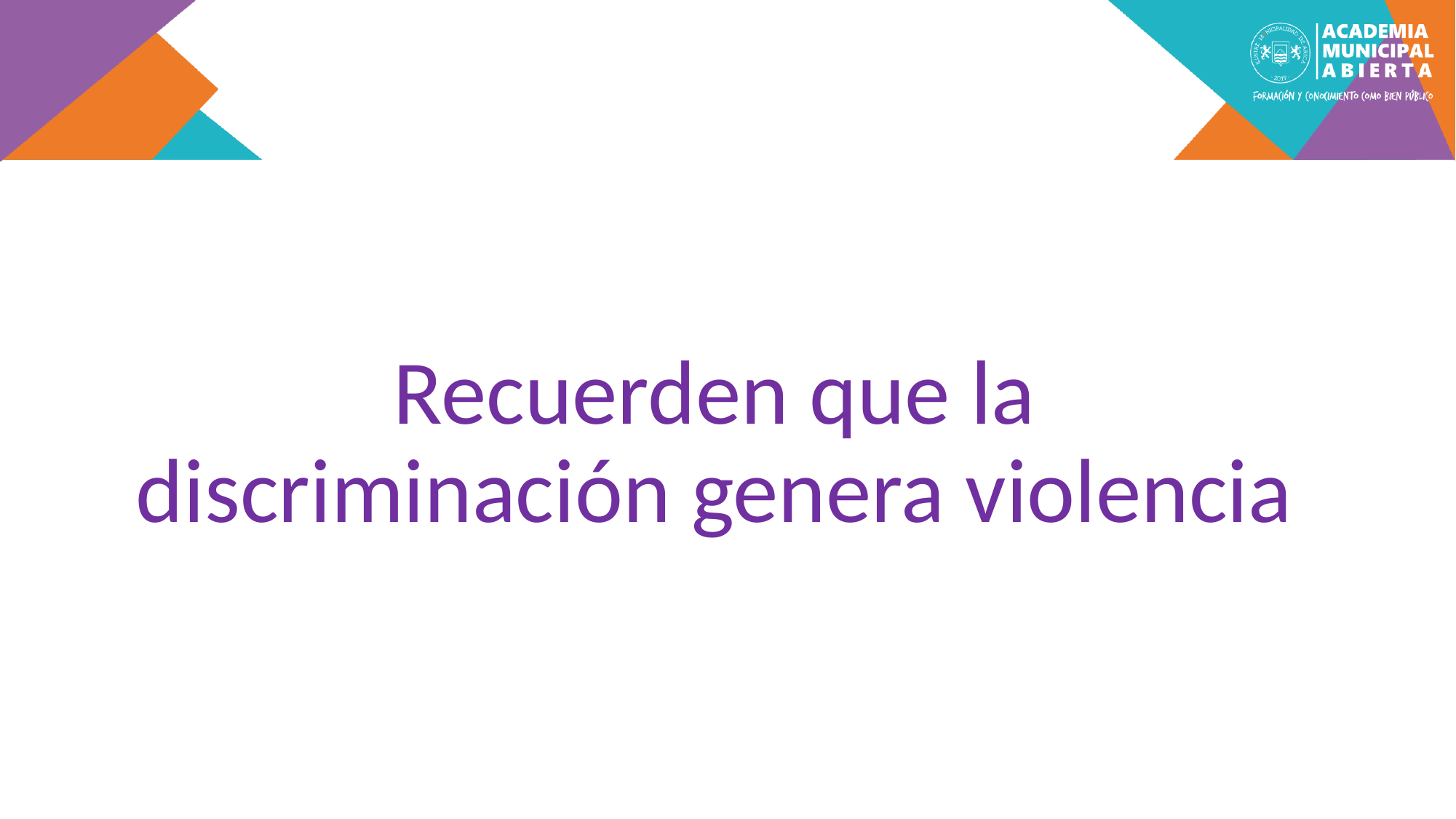

#
Recuerden que la discriminación genera violencia